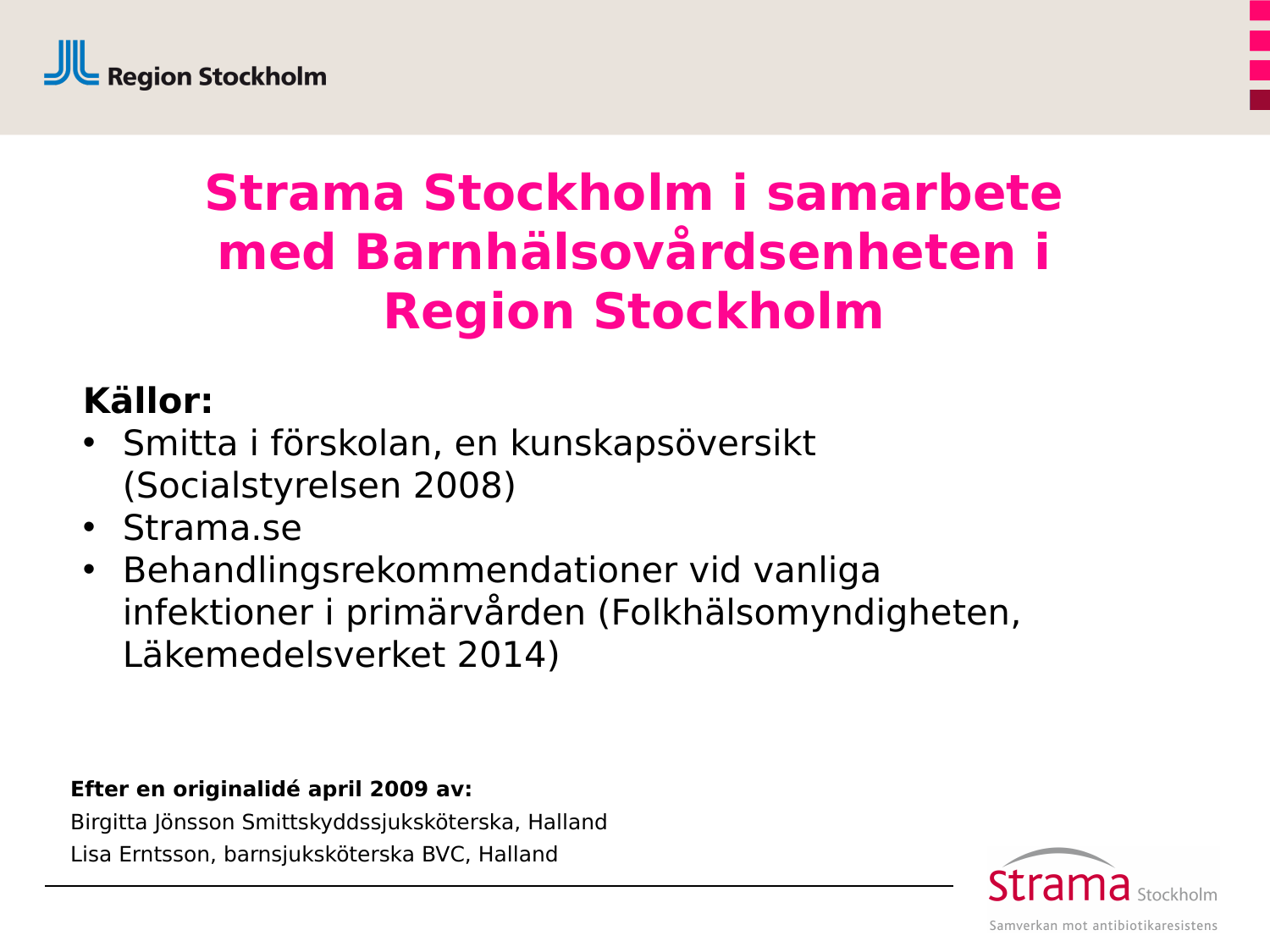

Strama Stockholm i samarbete med Barnhälsovårdsenheten i Region Stockholm
Källor:
Smitta i förskolan, en kunskapsöversikt (Socialstyrelsen 2008)
Strama.se
Behandlingsrekommendationer vid vanliga infektioner i primärvården (Folkhälsomyndigheten, Läkemedelsverket 2014)
Efter en originalidé april 2009 av:
Birgitta Jönsson Smittskyddssjuksköterska, Halland
Lisa Erntsson, barnsjuksköterska BVC, Halland